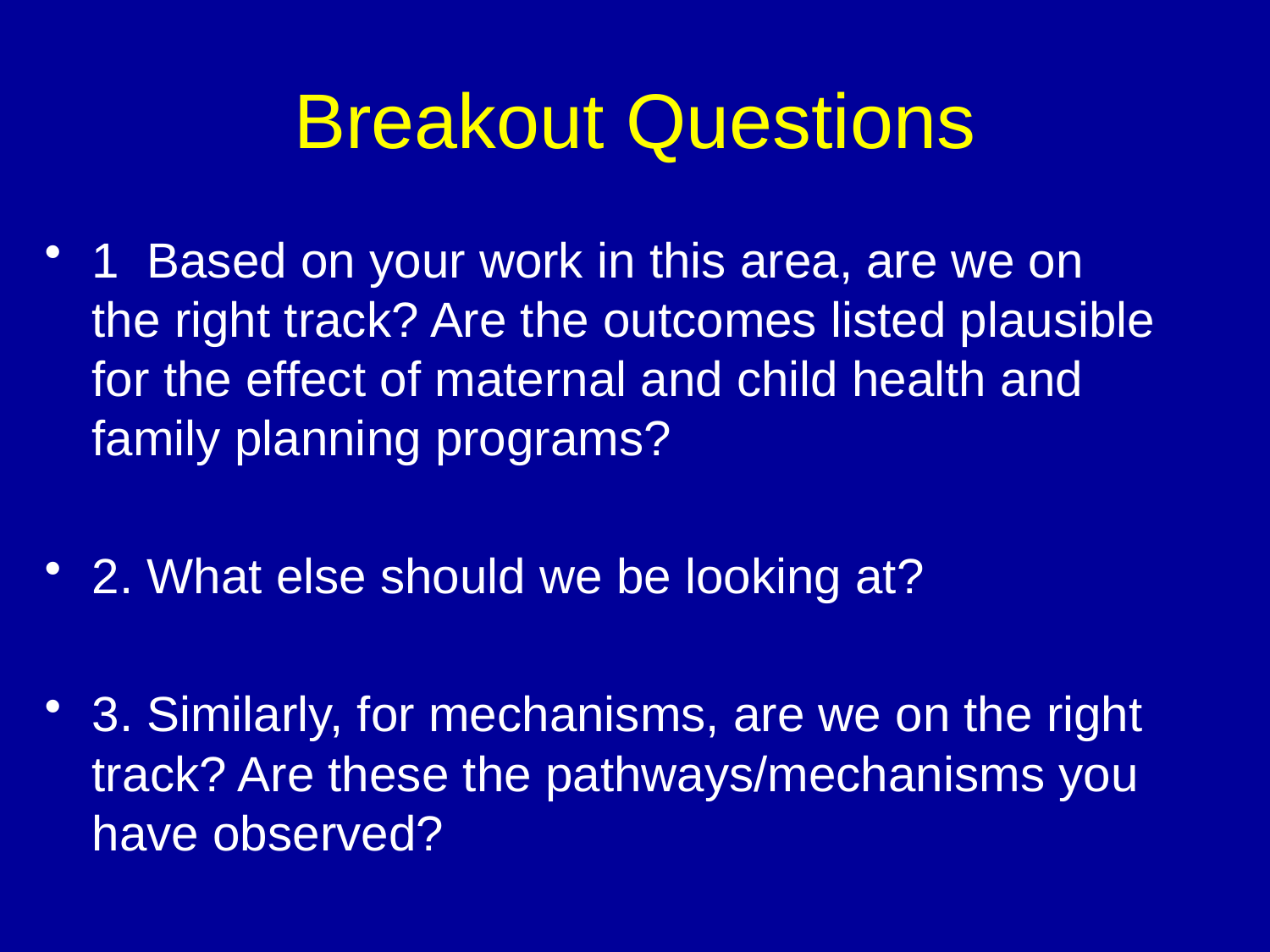

# Breakout Questions
1  Based on your work in this area, are we on the right track? Are the outcomes listed plausible for the effect of maternal and child health and family planning programs?

2. What else should we be looking at?

3. Similarly, for mechanisms, are we on the right track? Are these the pathways/mechanisms you have observed?